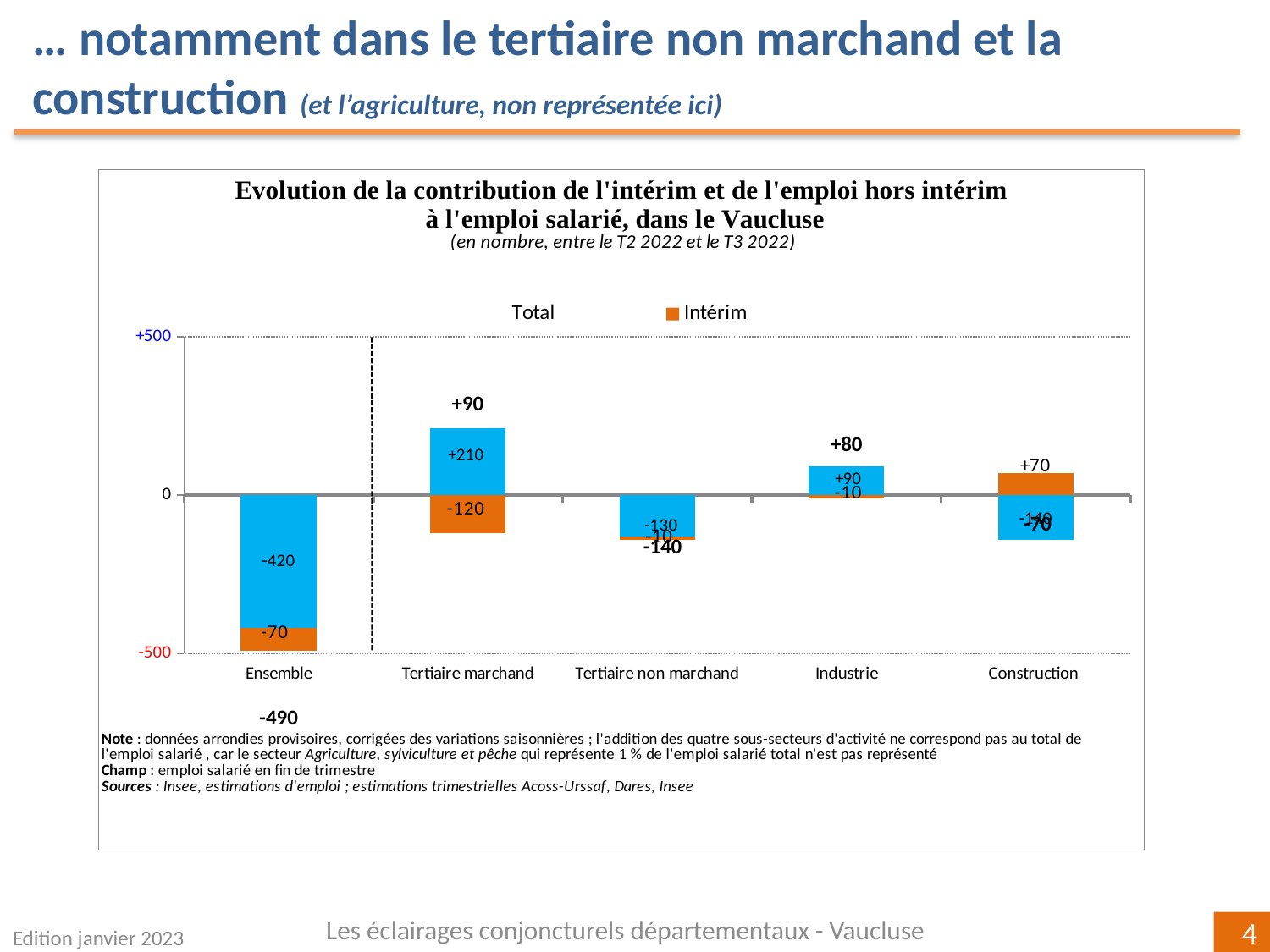

… notamment dans le tertiaire non marchand et la construction (et l’agriculture, non représentée ici)

### Chart

| Category |  |  |  |
|---|---|---|---|
| Ensemble | -420.0 | -70.0 | -490.0 |
| Tertiaire marchand | 210.0 | -120.0 | 90.0 |
| Tertiaire non marchand | -130.0 | -10.0 | -140.0 |
| Industrie | 90.0 | -10.0 | 80.0 |
| Construction
 | -140.0 | 70.0 | -70.0 |
Les éclairages conjoncturels départementaux - Vaucluse
Edition janvier 2023
4